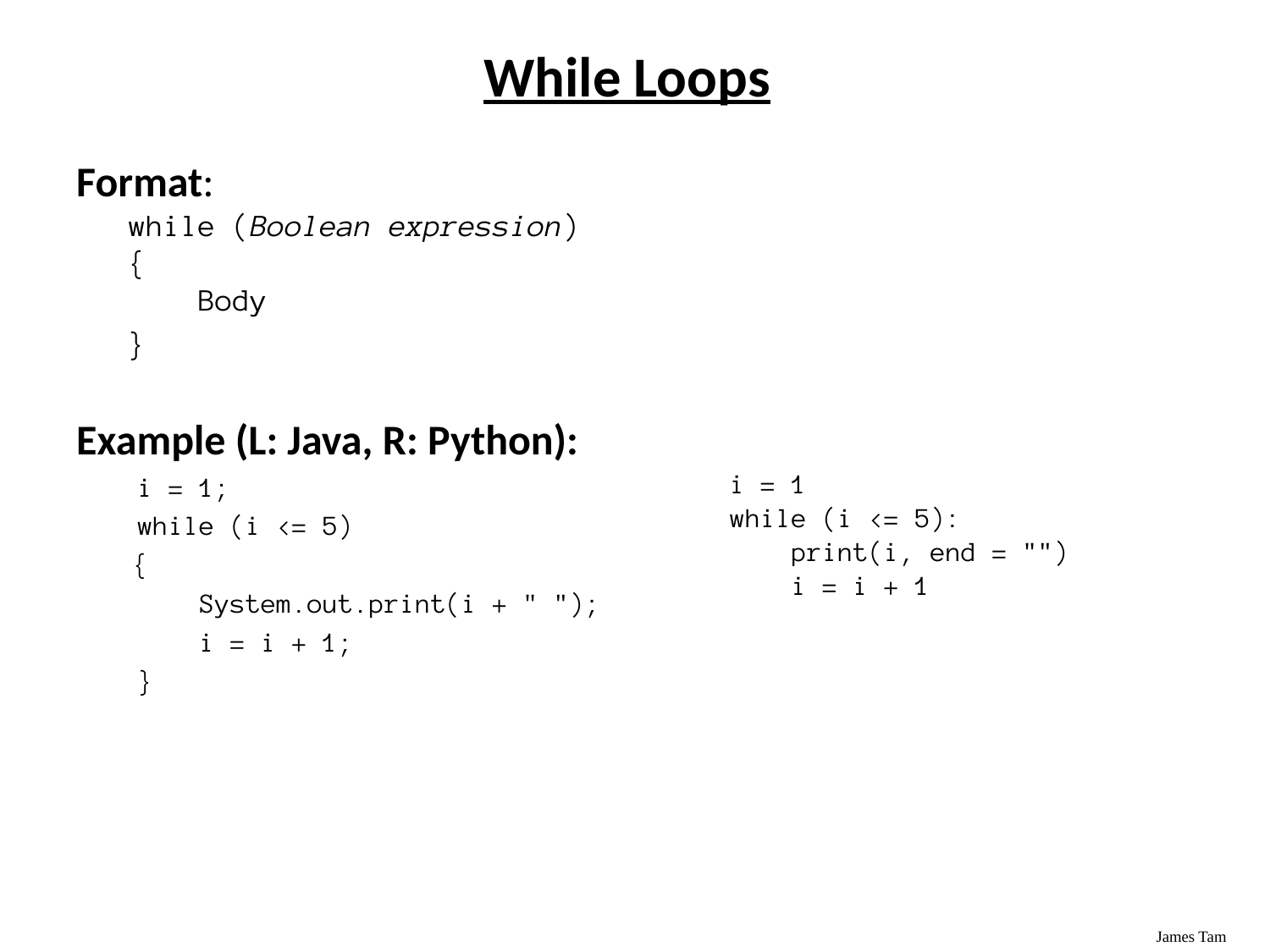

# While Loops
Format:
while (Boolean expression)
{
    Body
   }

Example (L: Java, R: Python):
    i = 1;
    while (i <= 5)
	  {
        System.out.print(i + " ");
        i = i + 1;
    }
i = 1
while (i <= 5):
    print(i, end = "")
    i = i + 1